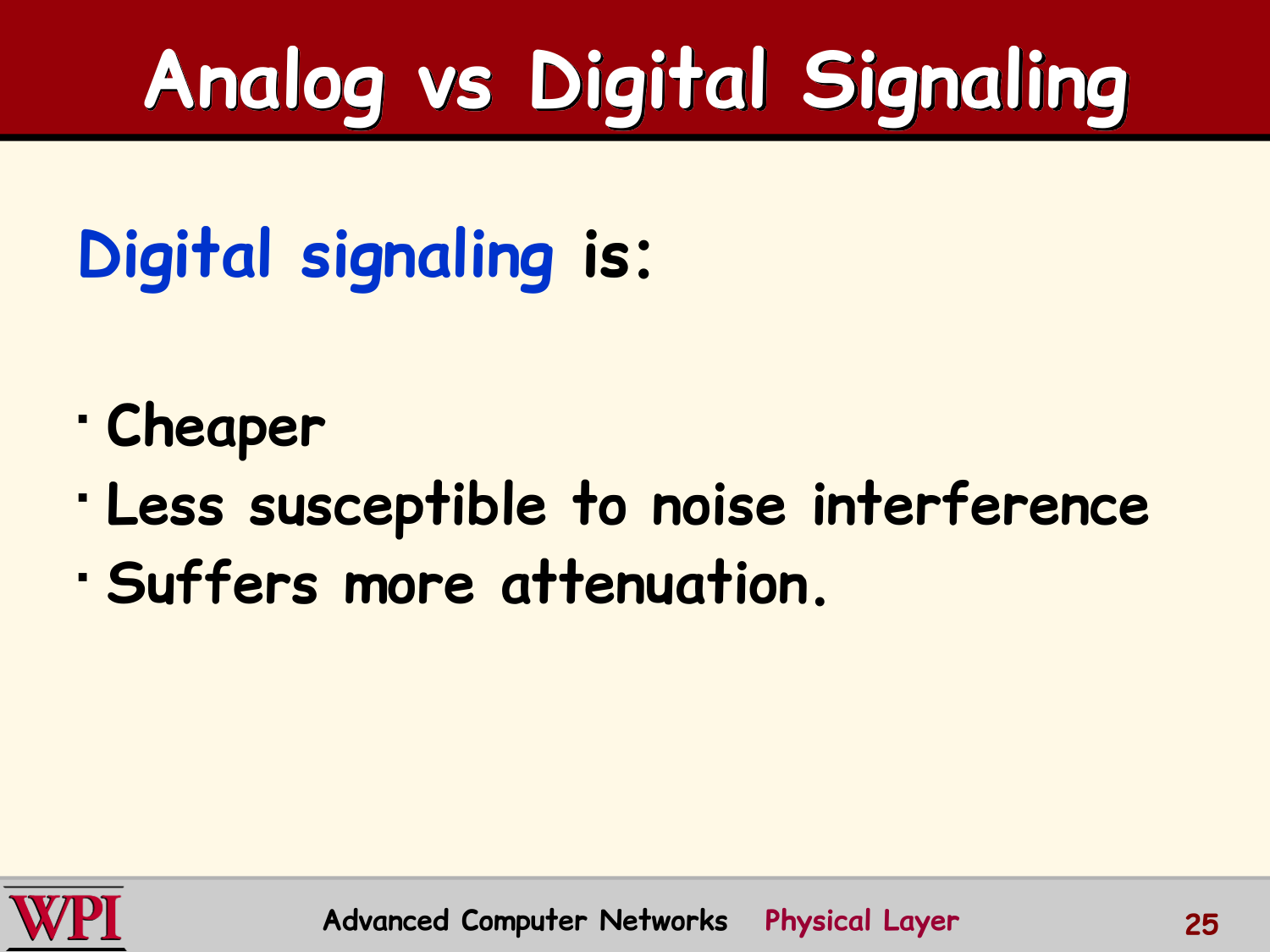

# Analog vs Digital Signaling
Digital signaling is:

Cheaper
Less susceptible to noise interference
Suffers more attenuation.

Advanced Computer Networks   Physical Layer
25